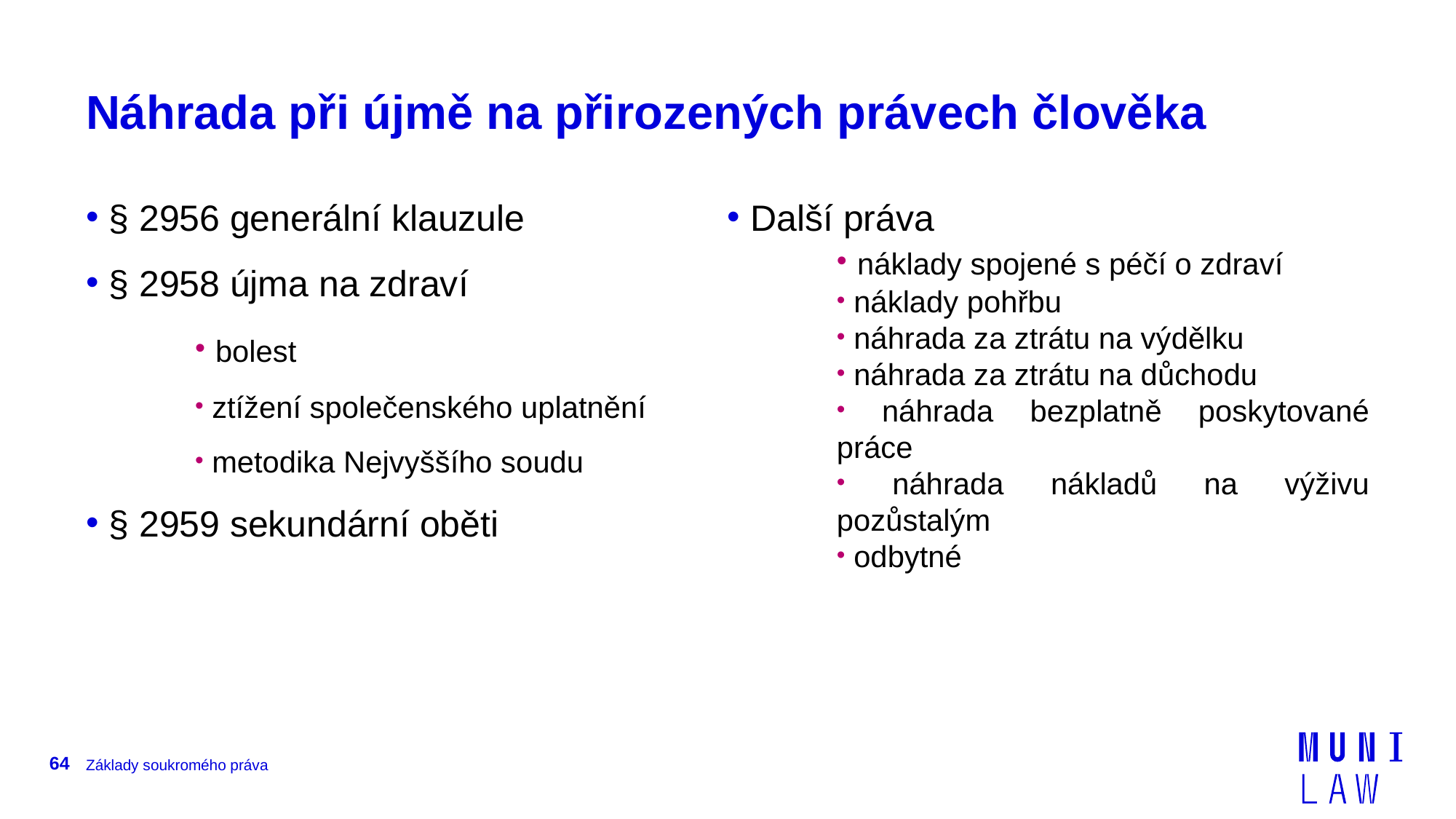

# Náhrada při újmě na přirozených právech člověka
 § 2956 generální klauzule
 § 2958 újma na zdraví
 bolest
 ztížení společenského uplatnění
 metodika Nejvyššího soudu
 § 2959 sekundární oběti

 Další práva
 náklady spojené s péčí o zdraví
 náklady pohřbu
 náhrada za ztrátu na výdělku
 náhrada za ztrátu na důchodu
 náhrada bezplatně poskytované práce
 náhrada nákladů na výživu pozůstalým
 odbytné

64
Základy soukromého práva